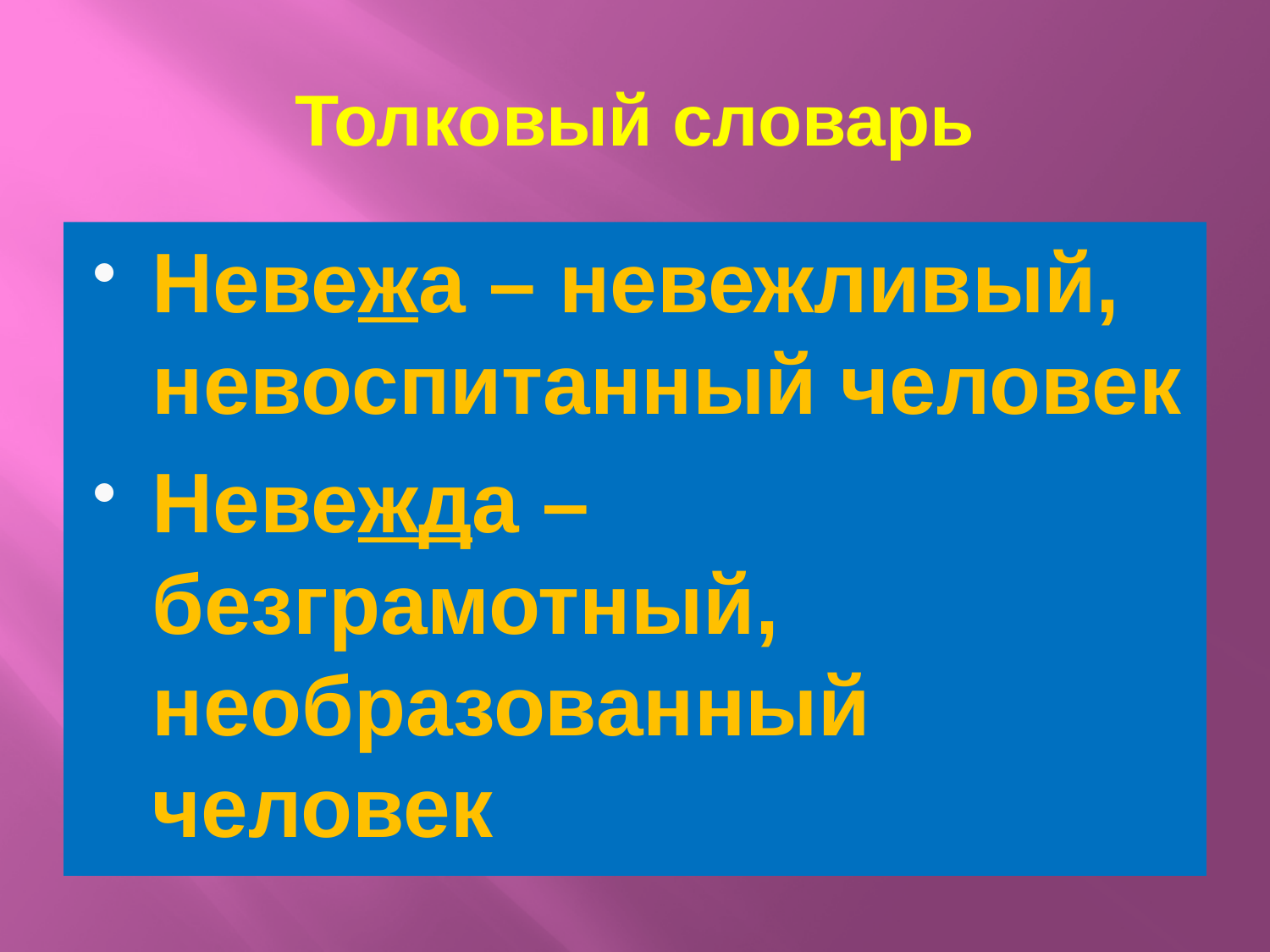

# Толковый словарь
Невежа – невежливый, невоспитанный человек
Невежда – безграмотный, необразованный человек